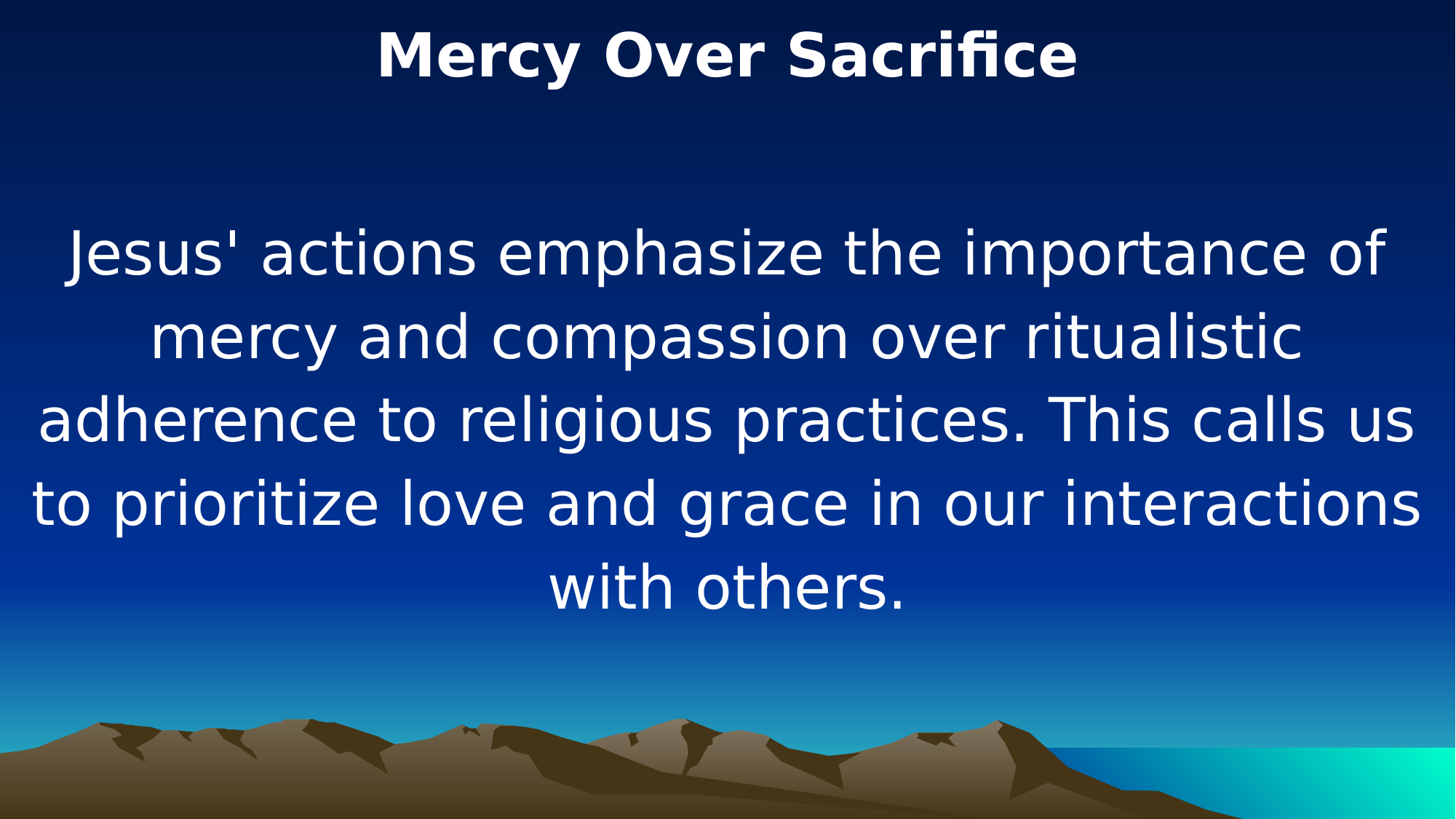

Mercy Over Sacrifice

Jesus' actions emphasize the importance of mercy and compassion over ritualistic adherence to religious practices. This calls us to prioritize love and grace in our interactions with others.